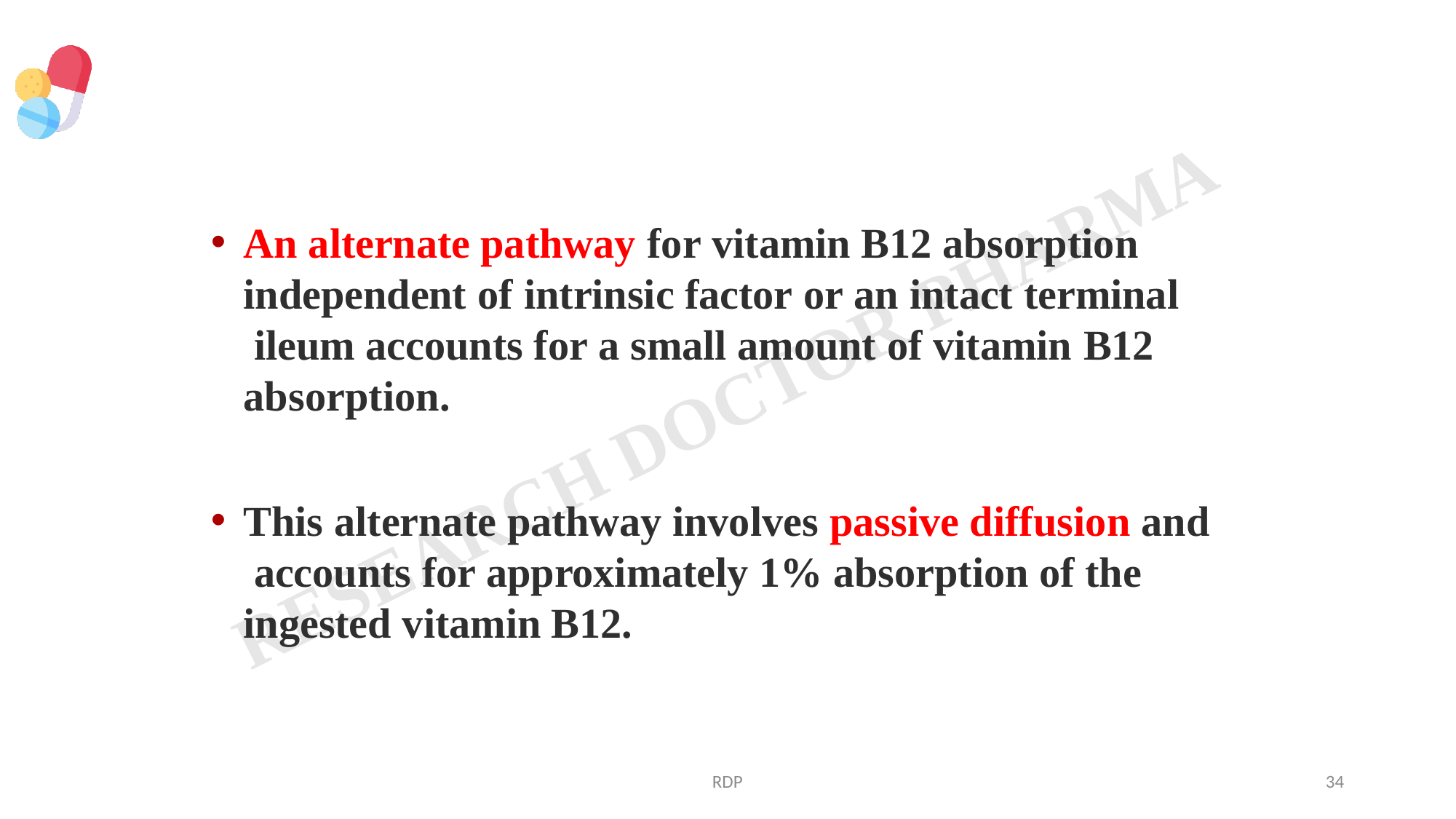

An alternate pathway for vitamin B12 absorption  independent of intrinsic factor or an intact terminal  ileum accounts for a small amount of vitamin B12  absorption.

This alternate pathway involves passive diffusion and  accounts for approximately 1% absorption of the  ingested vitamin B12.
RDP
34